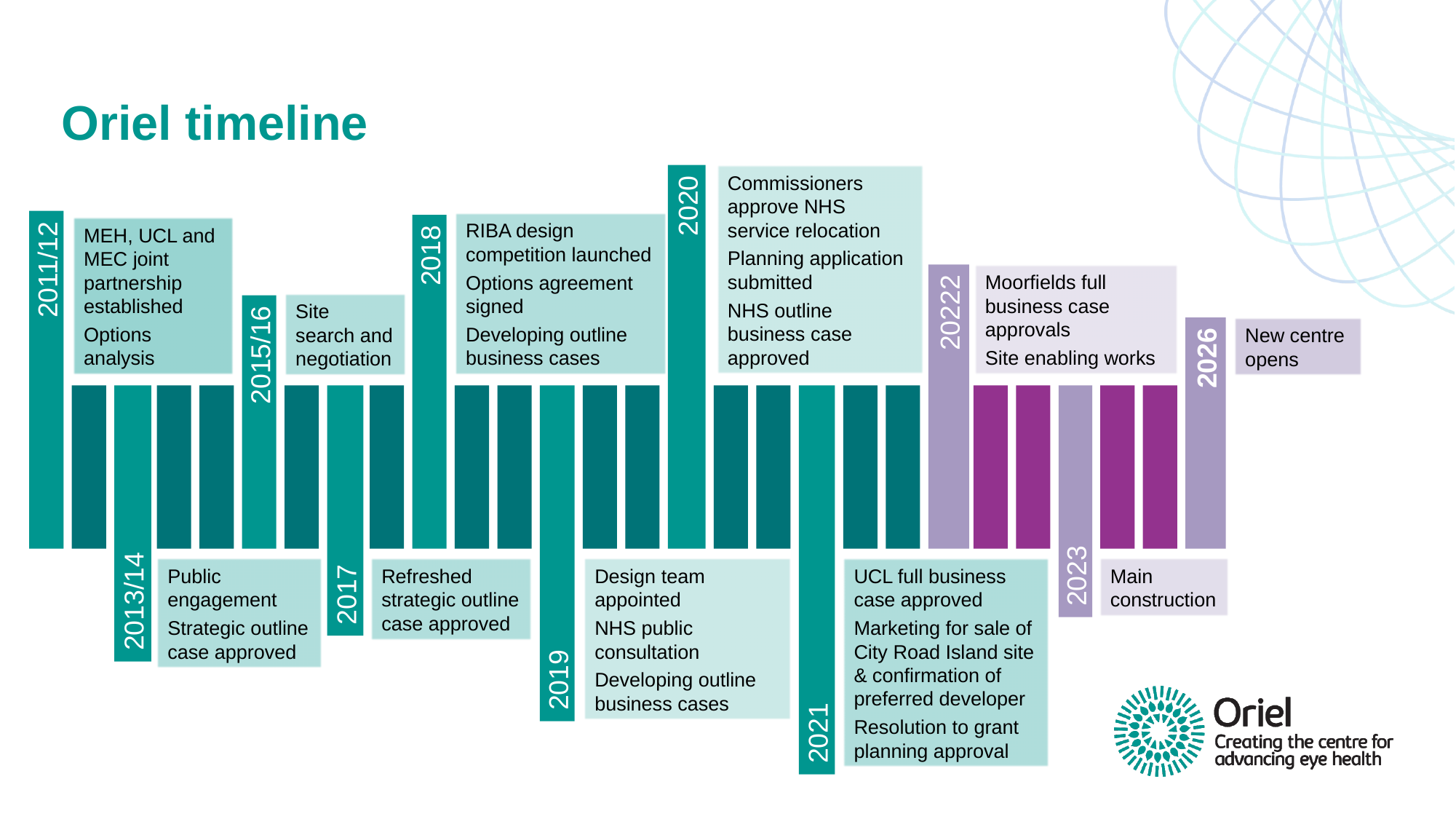

# Oriel timeline
Commissioners approve NHS service relocation
Planning application submitted
NHS outline business case approved
2020
2011/12
RIBA design competition launched
Options agreement signed
Developing outline business cases
2018
MEH, UCL and MEC joint partnership established
Options analysis
20222
Moorfields full business case approvals
Site enabling works
Site
search and negotiation
2015/16
2026
New centre opens

2019
2021
2023
2013/14
2017

Public engagement
Strategic outline case approved
Refreshed strategic outline case approved
Design team appointed
NHS public consultation
Developing outline business cases
UCL full business case approved
Marketing for sale of City Road Island site & confirmation of preferred developer
Resolution to grant planning approval
Main construction